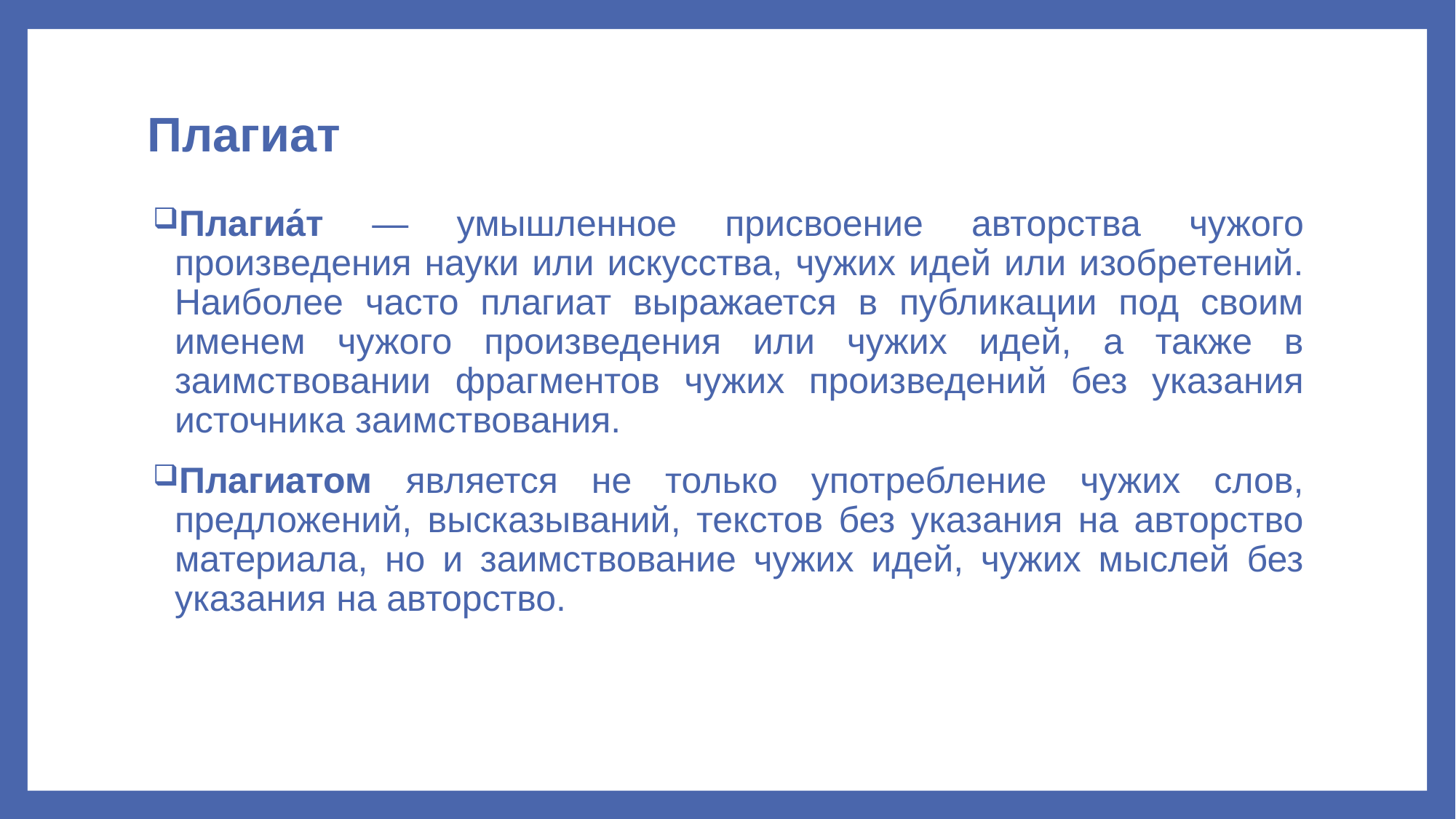

# Плагиат
Плагиа́т — умышленное присвоение авторства чужого произведения науки или искусства, чужих идей или изобретений. Наиболее часто плагиат выражается в публикации под своим именем чужого произведения или чужих идей, а также в заимствовании фрагментов чужих произведений без указания источника заимствования.
Плагиатом является не только употребление чужих слов, предложений, высказываний, текстов без указания на авторство материала, но и заимствование чужих идей, чужих мыслей без указания на авторство.